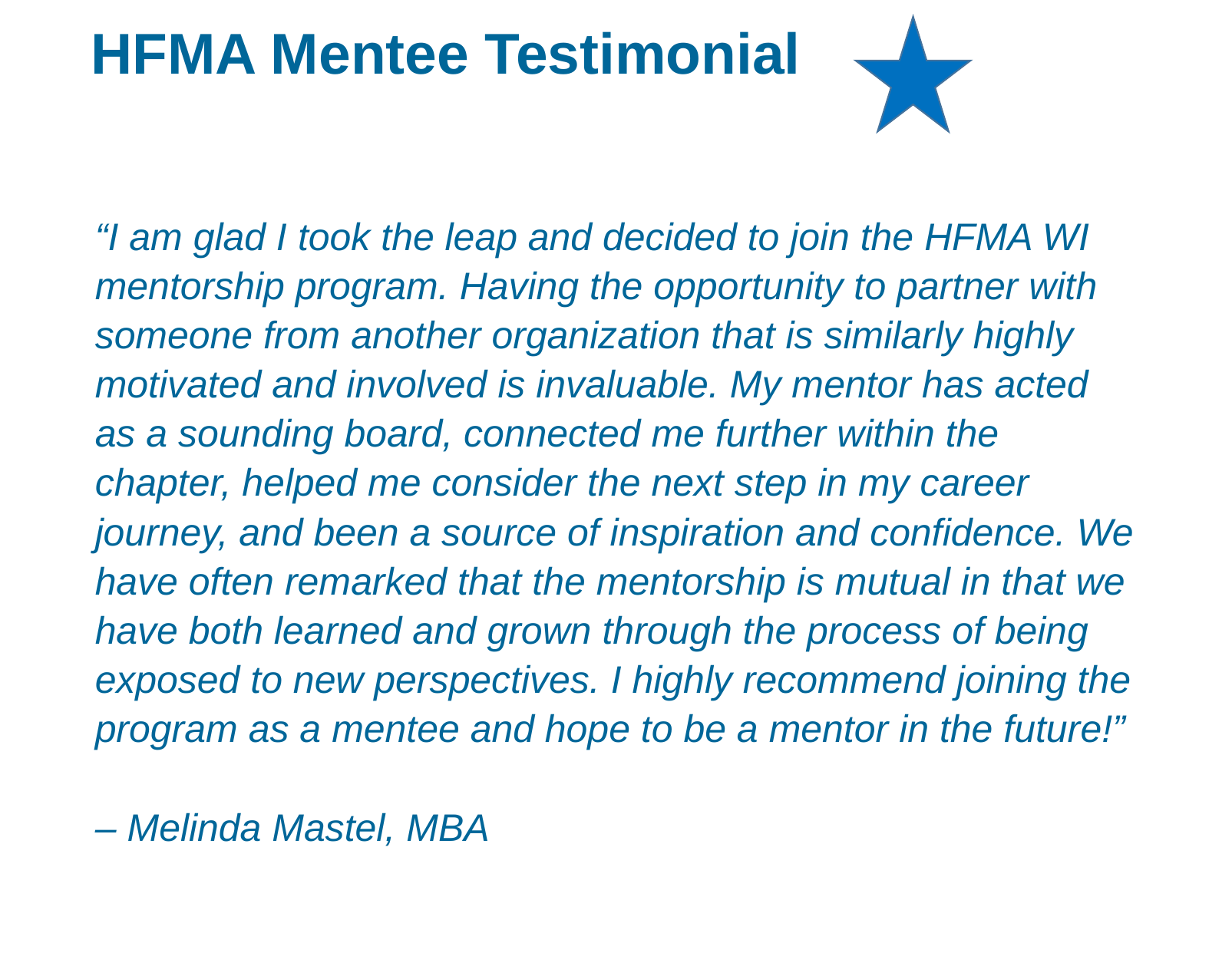

# HFMA Mentee Testimonial

“I am glad I took the leap and decided to join the HFMA WI mentorship program. Having the opportunity to partner with someone from another organization that is similarly highly motivated and involved is invaluable. My mentor has acted as a sounding board, connected me further within the chapter, helped me consider the next step in my career journey, and been a source of inspiration and confidence. We have often remarked that the mentorship is mutual in that we have both learned and grown through the process of being exposed to new perspectives. I highly recommend joining the program as a mentee and hope to be a mentor in the future!”

– Melinda Mastel, MBA